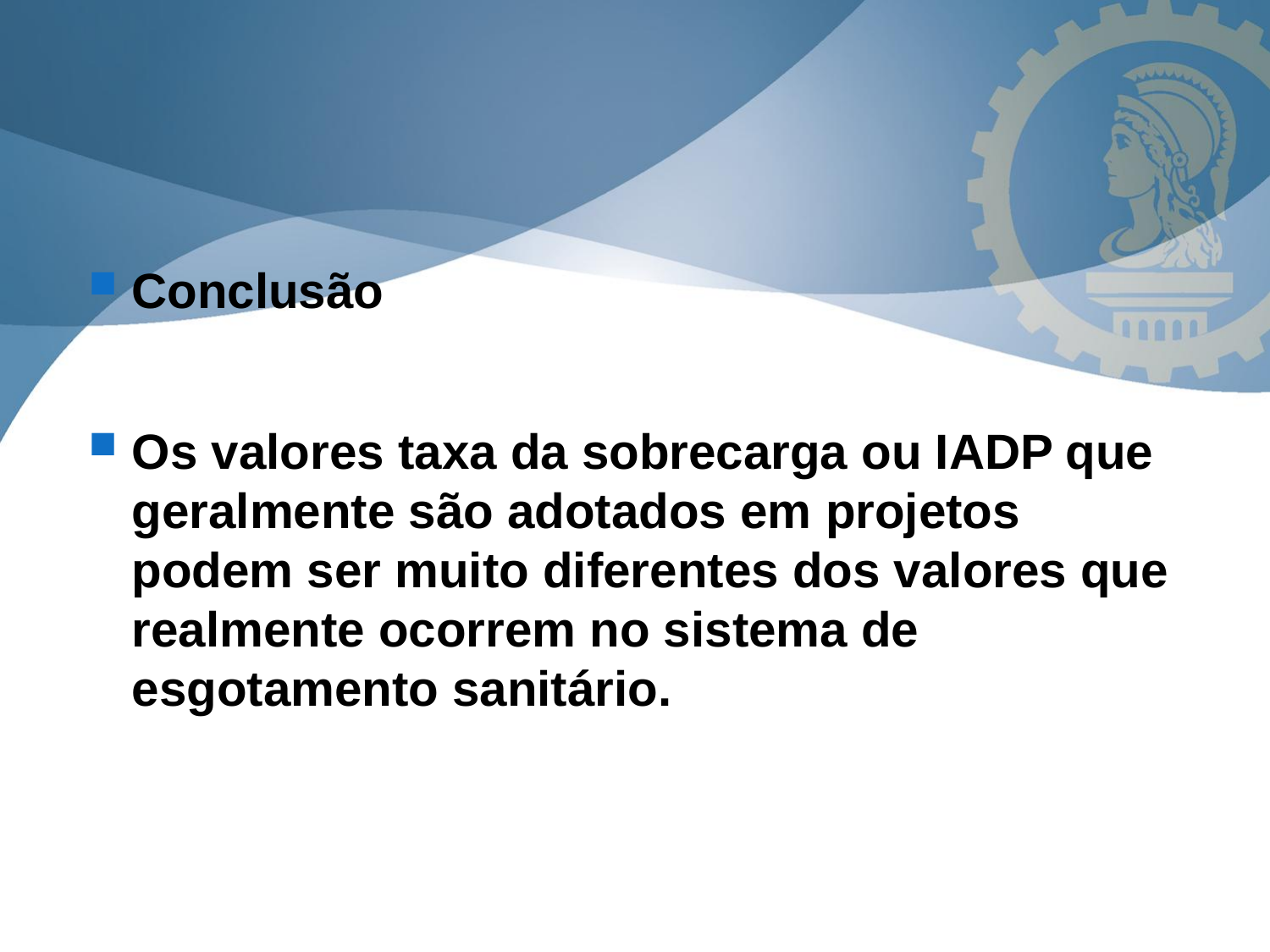

Conclusão

Os valores taxa da sobrecarga ou IADP que geralmente são adotados em projetos podem ser muito diferentes dos valores que realmente ocorrem no sistema de esgotamento sanitário.